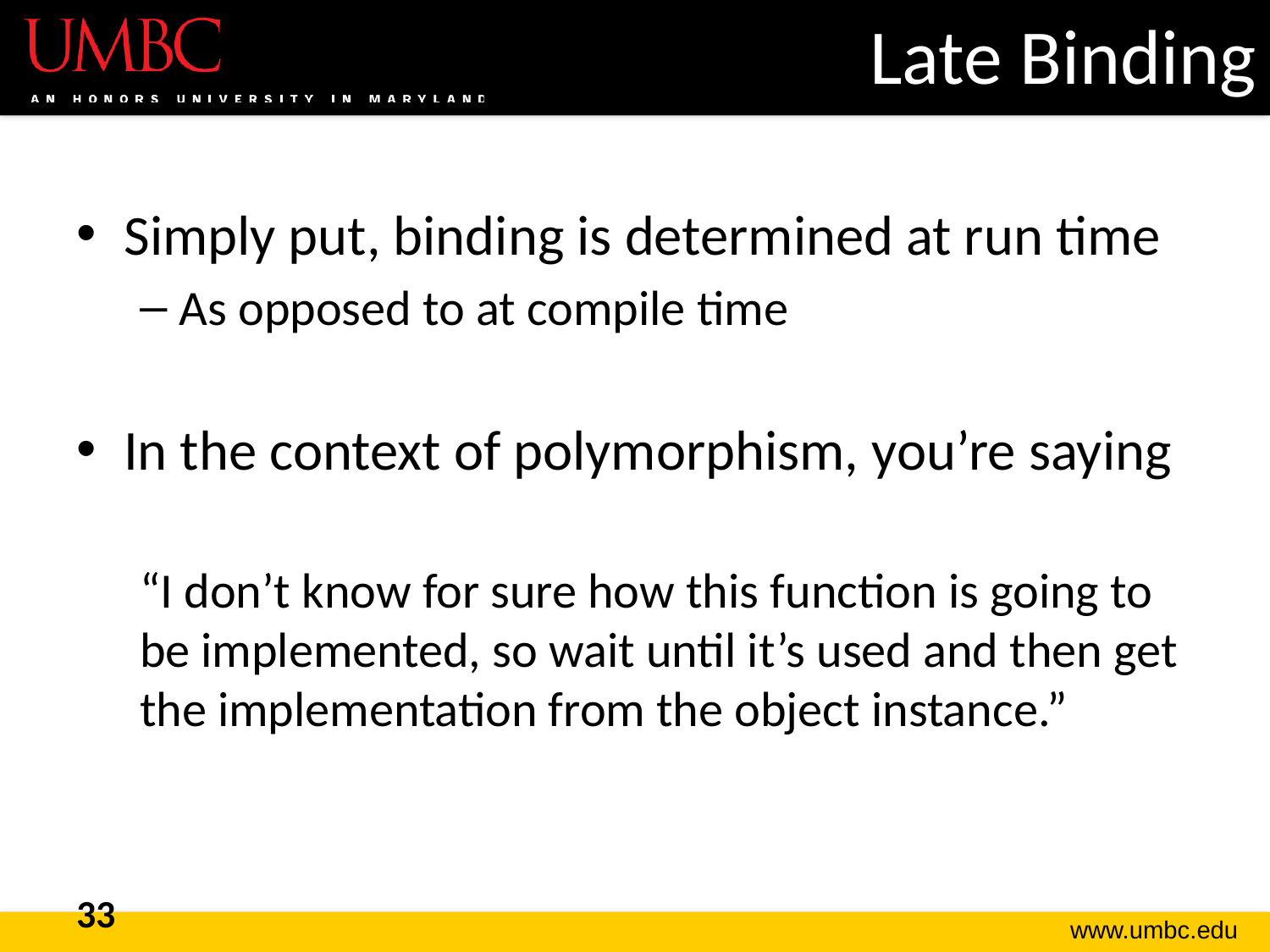

# Late Binding
Simply put, binding is determined at run time
As opposed to at compile time

In the context of polymorphism, you’re saying

“I don’t know for sure how this function is going to be implemented, so wait until it’s used and then get the implementation from the object instance.”

33